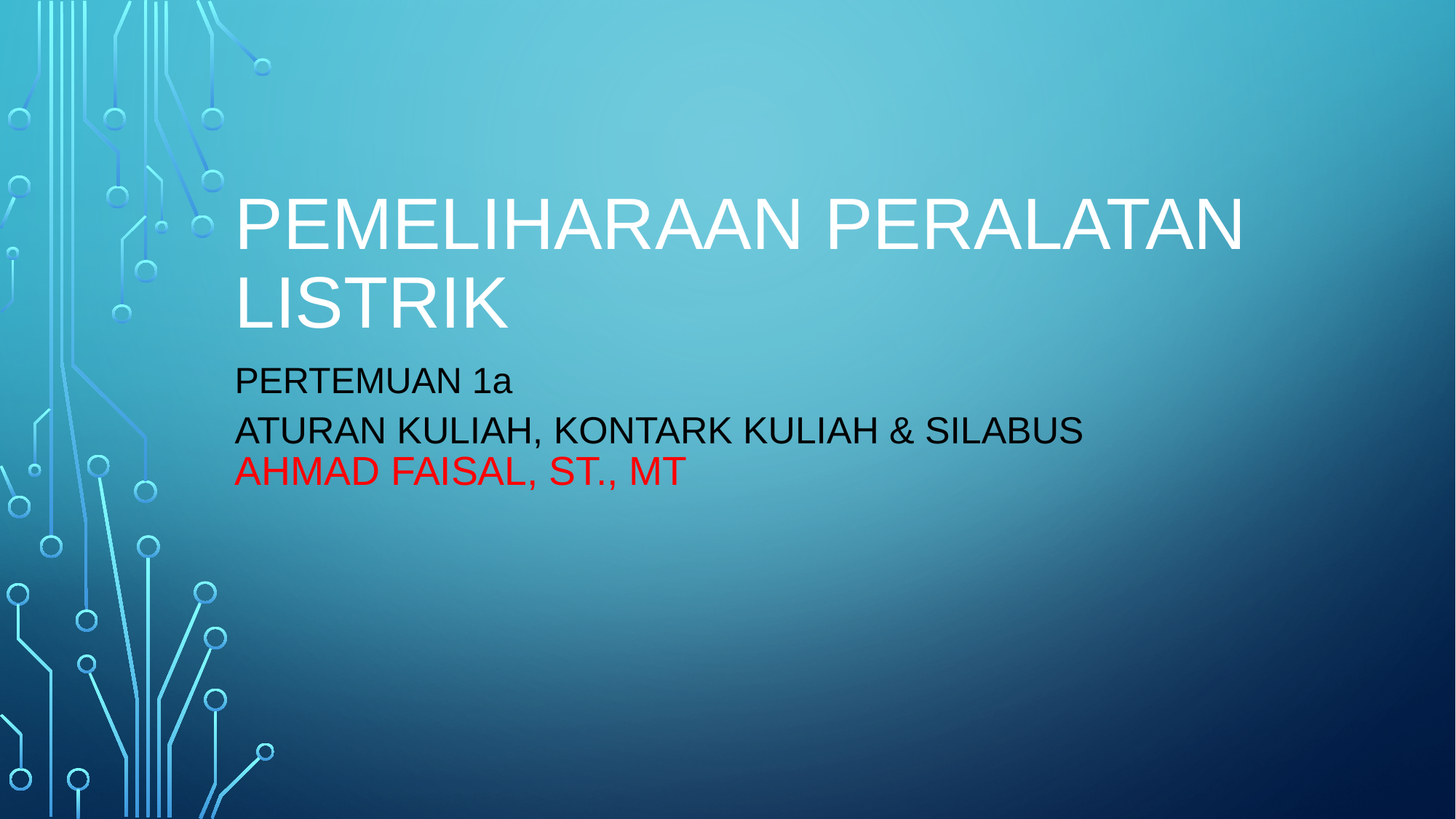

# Pemeliharaan peralatan LISTRIK

Aturan kuliah, Kontark kuliah & silabus

PERTEMUAN 1a
AHMAD FAISAL, ST., MT